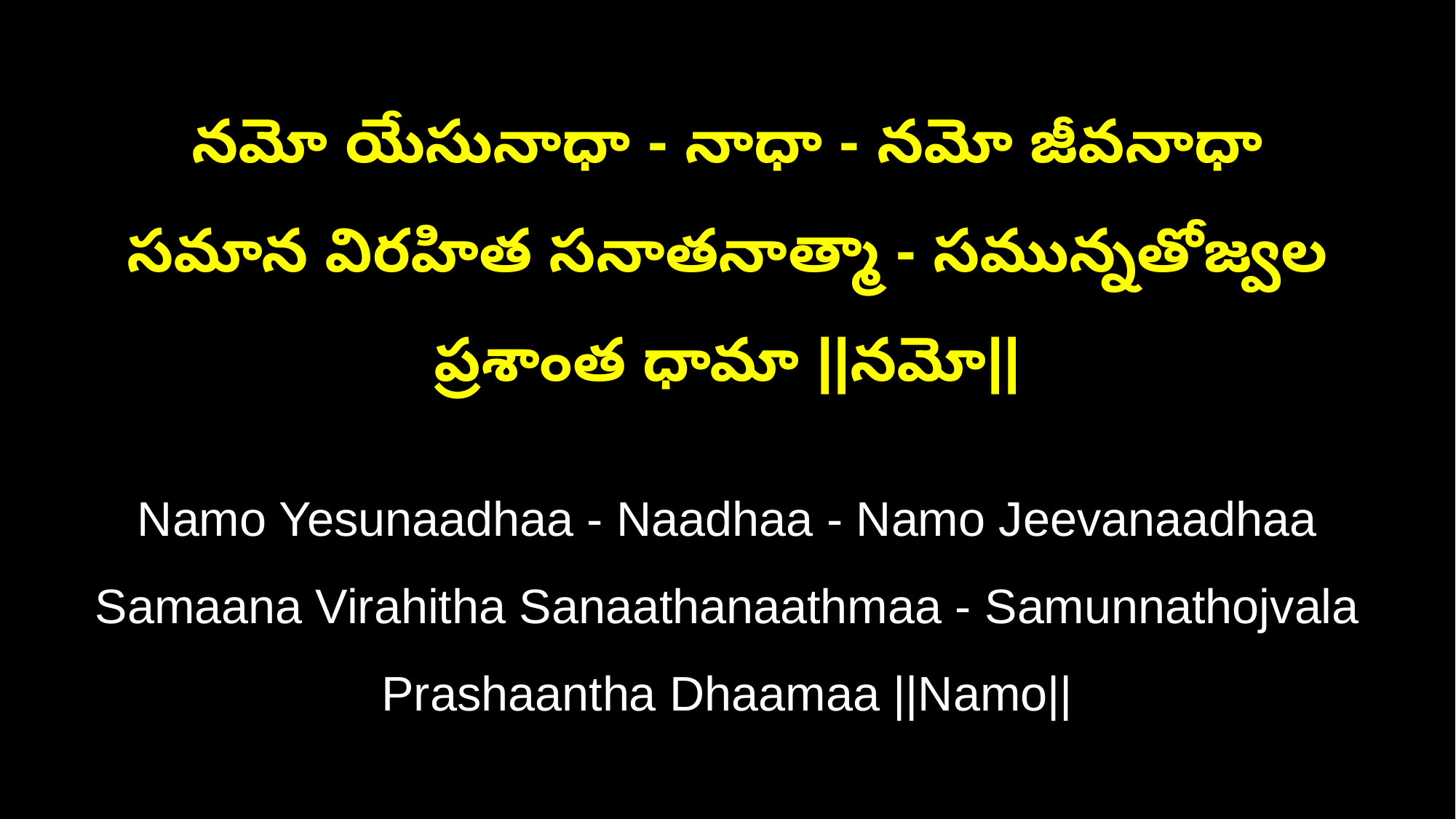

నమో యేసునాధా - నాధా - నమో జీవనాధా
సమాన విరహిత సనాతనాత్మా - సమున్నతోజ్వల ప్రశాంత ధామా ||నమో||
Namo Yesunaadhaa - Naadhaa - Namo Jeevanaadhaa
Samaana Virahitha Sanaathanaathmaa - Samunnathojvala Prashaantha Dhaamaa ||Namo||